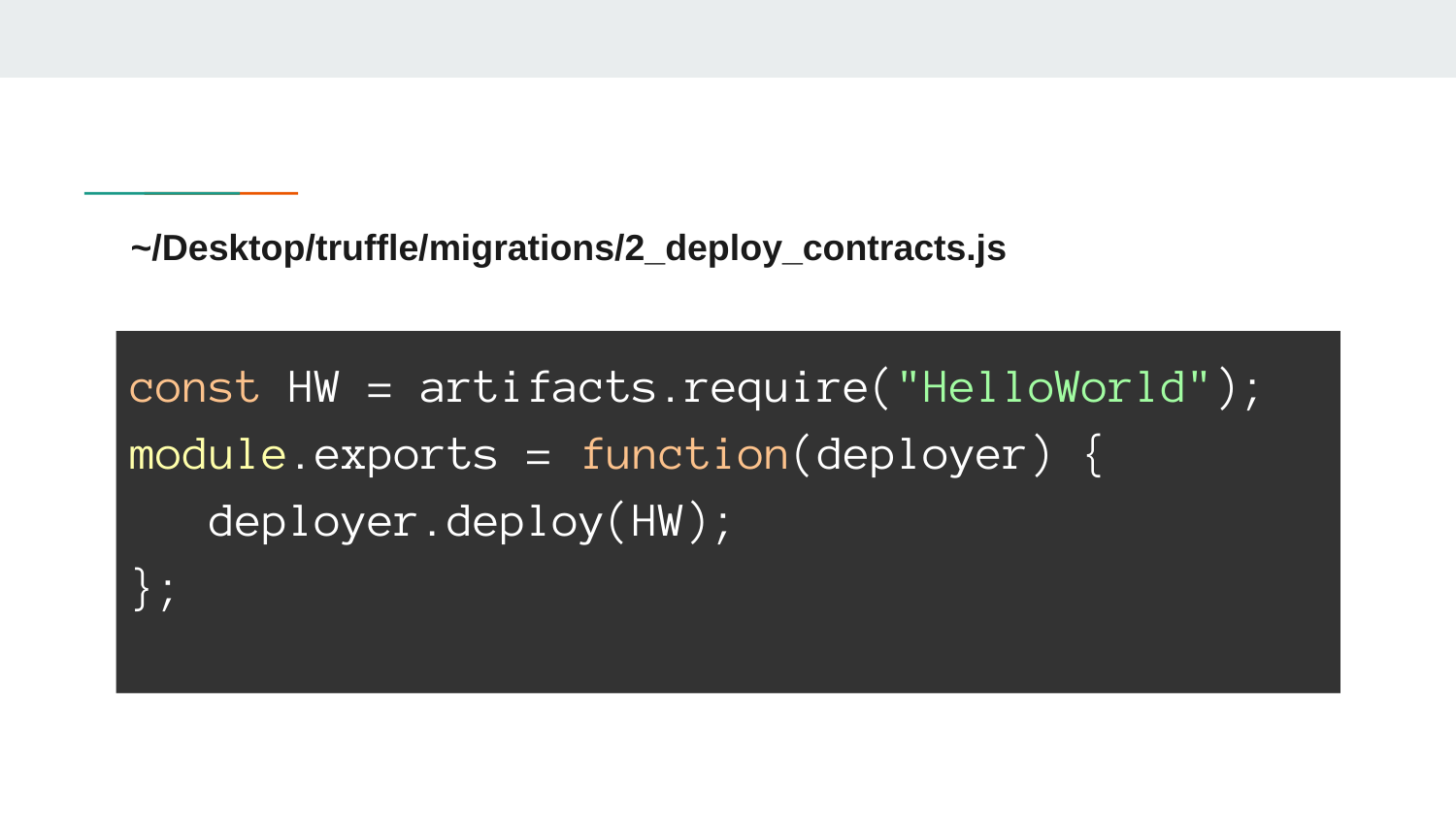

# ~/Desktop/truffle/migrations/2_deploy_contracts.js
const HW = artifacts.require("HelloWorld");
module.exports = function(deployer) {
   deployer.deploy(HW);
};